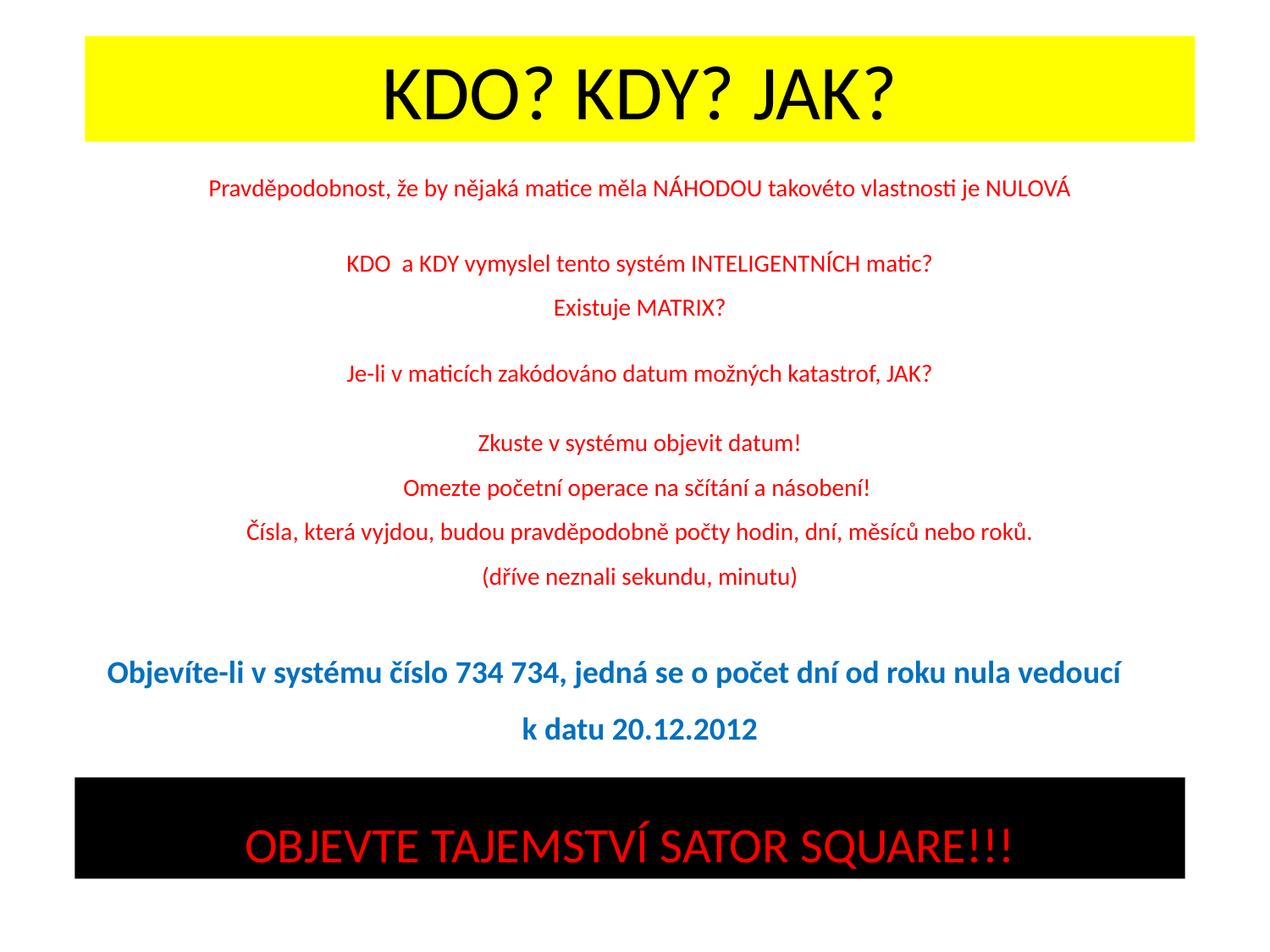

KDO? KDY? JAK?
Pravděpodobnost, že by nějaká matice měla NÁHODOU takovéto vlastnosti je NULOVÁ
KDO  a KDY vymyslel tento systém INTELIGENTNÍCH matic?
Existuje MATRIX?
Je-li v maticích zakódováno datum možných katastrof, JAK?
Zkuste v systému objevit datum!
Omezte početní operace na sčítání a násobení!
Čísla, která vyjdou, budou pravděpodobně počty hodin, dní, měsíců nebo roků.
(dříve neznali sekundu, minutu)
Objevíte-li v systému číslo 734 734, jedná se o počet dní od roku nula vedoucí        k datu 20.12.2012
OBJEVTE TAJEMSTVÍ SATOR SQUARE!!!